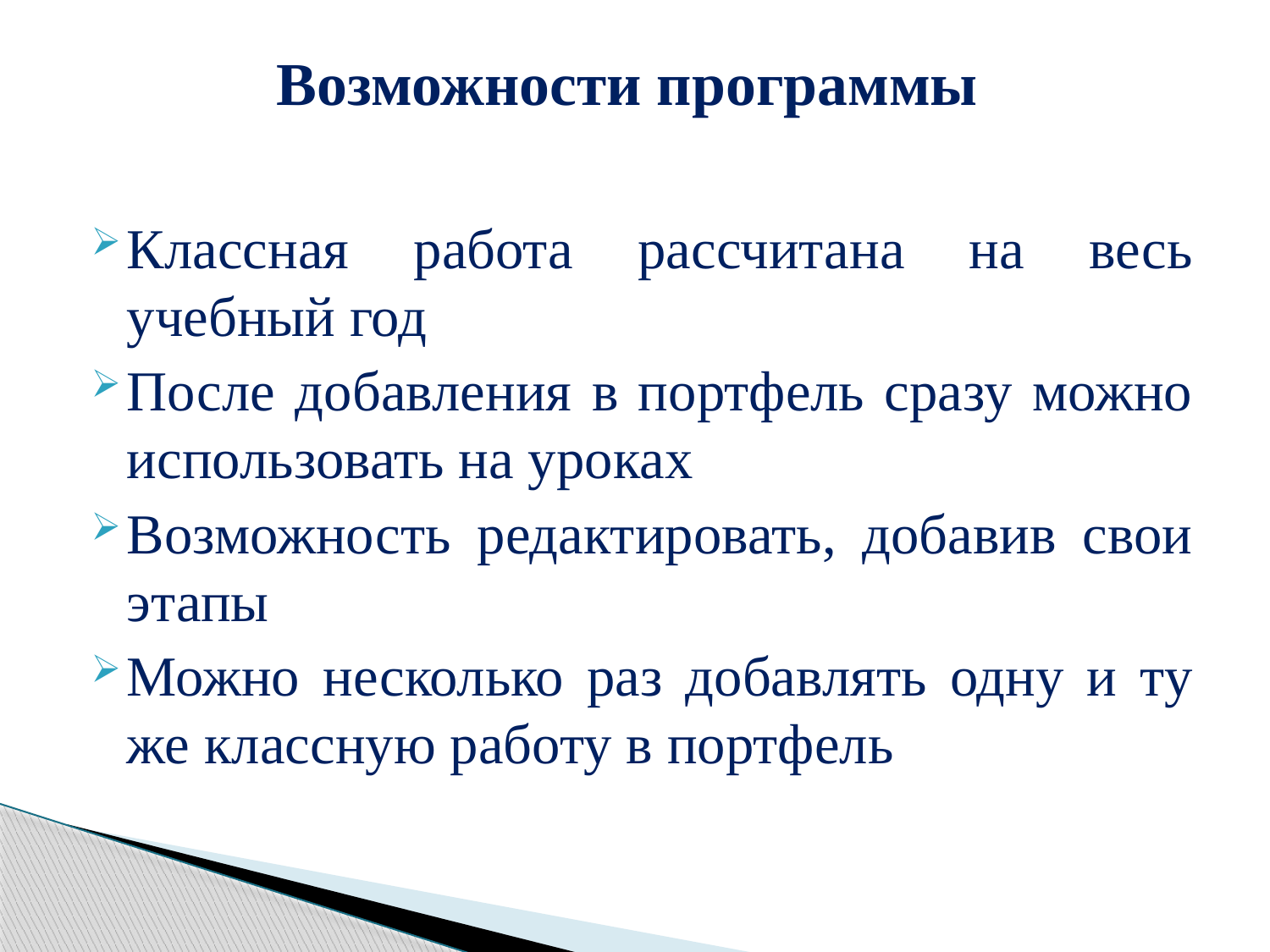

# Возможности программы
Классная работа рассчитана на весь учебный год
После добавления в портфель сразу можно использовать на уроках
Возможность редактировать, добавив свои этапы
Можно несколько раз добавлять одну и ту же классную работу в портфель